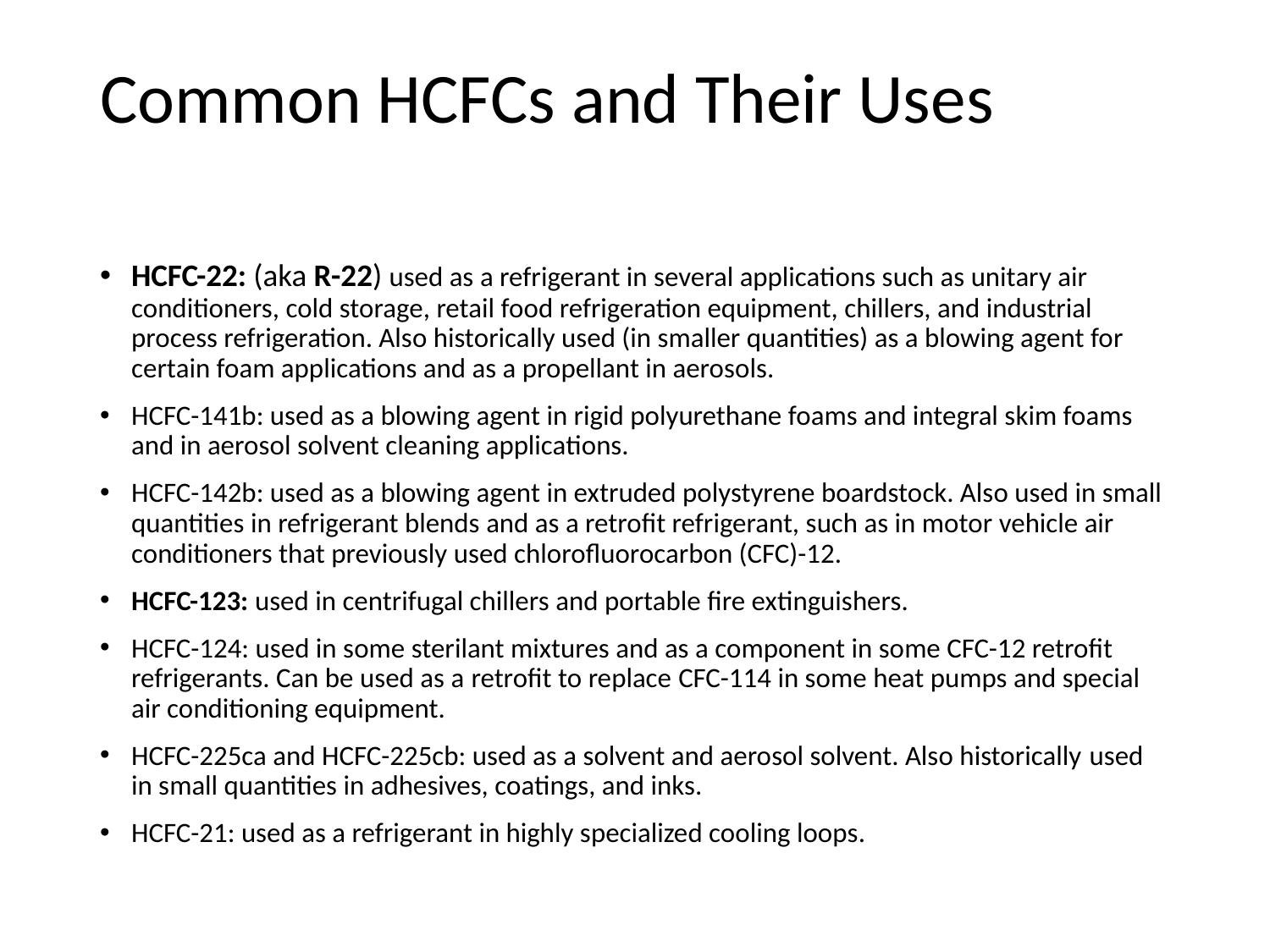

# Common HCFCs and Their Uses
HCFC-22: (aka R-22) used as a refrigerant in several applications such as unitary air conditioners, cold storage, retail food refrigeration equipment, chillers, and industrial process refrigeration. Also historically used (in smaller quantities) as a blowing agent for certain foam applications and as a propellant in aerosols.
HCFC-141b: used as a blowing agent in rigid polyurethane foams and integral skim foams and in aerosol solvent cleaning applications.
HCFC-142b: used as a blowing agent in extruded polystyrene boardstock. Also used in small quantities in refrigerant blends and as a retrofit refrigerant, such as in motor vehicle air conditioners that previously used chlorofluorocarbon (CFC)-12.
HCFC-123: used in centrifugal chillers and portable fire extinguishers.
HCFC-124: used in some sterilant mixtures and as a component in some CFC-12 retrofit refrigerants. Can be used as a retrofit to replace CFC-114 in some heat pumps and special air conditioning equipment.
HCFC-225ca and HCFC-225cb: used as a solvent and aerosol solvent. Also historically used in small quantities in adhesives, coatings, and inks.
HCFC-21: used as a refrigerant in highly specialized cooling loops.